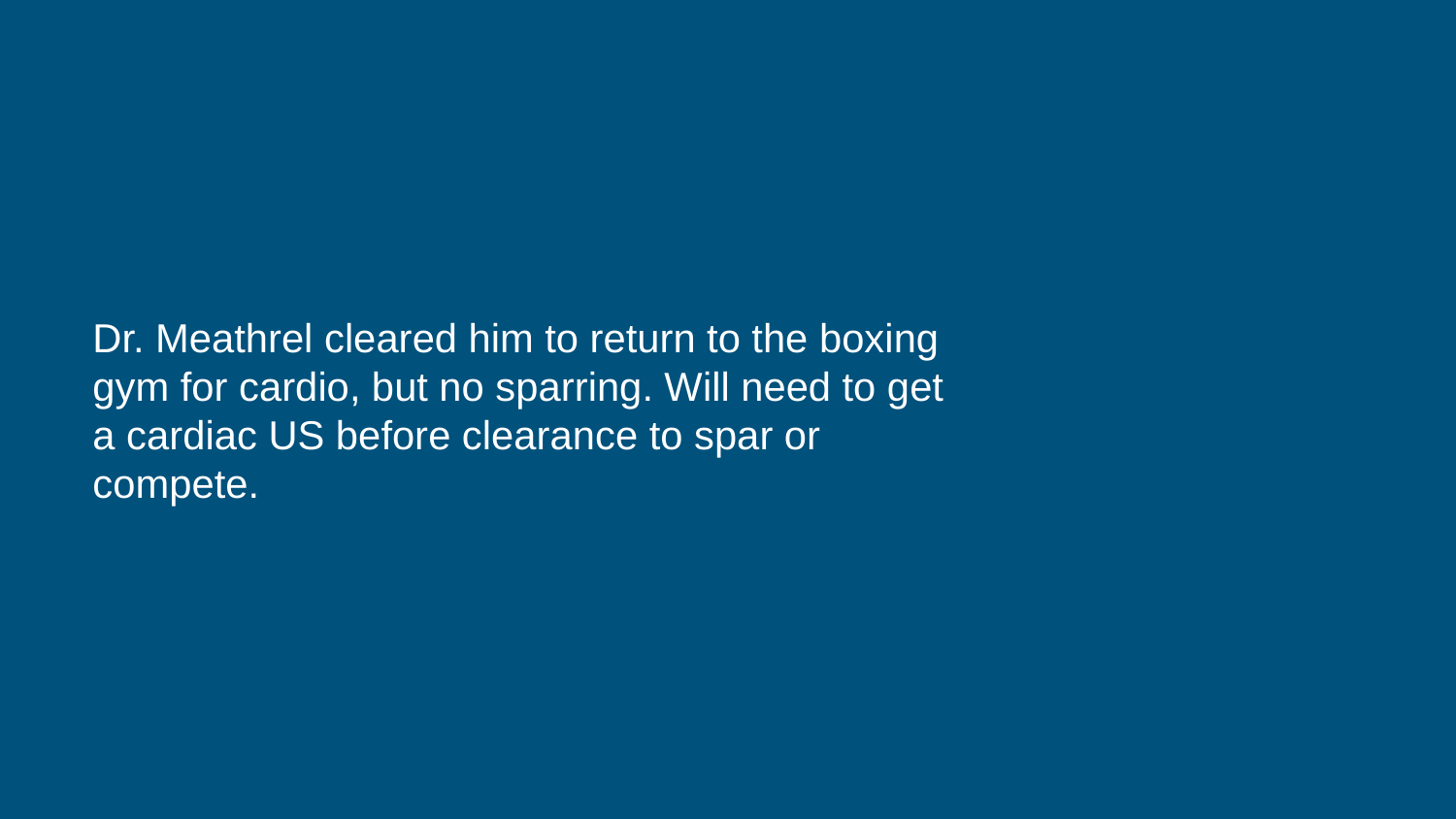

# Dr. Meathrel cleared him to return to the boxing gym for cardio, but no sparring. Will need to get a cardiac US before clearance to spar or compete.